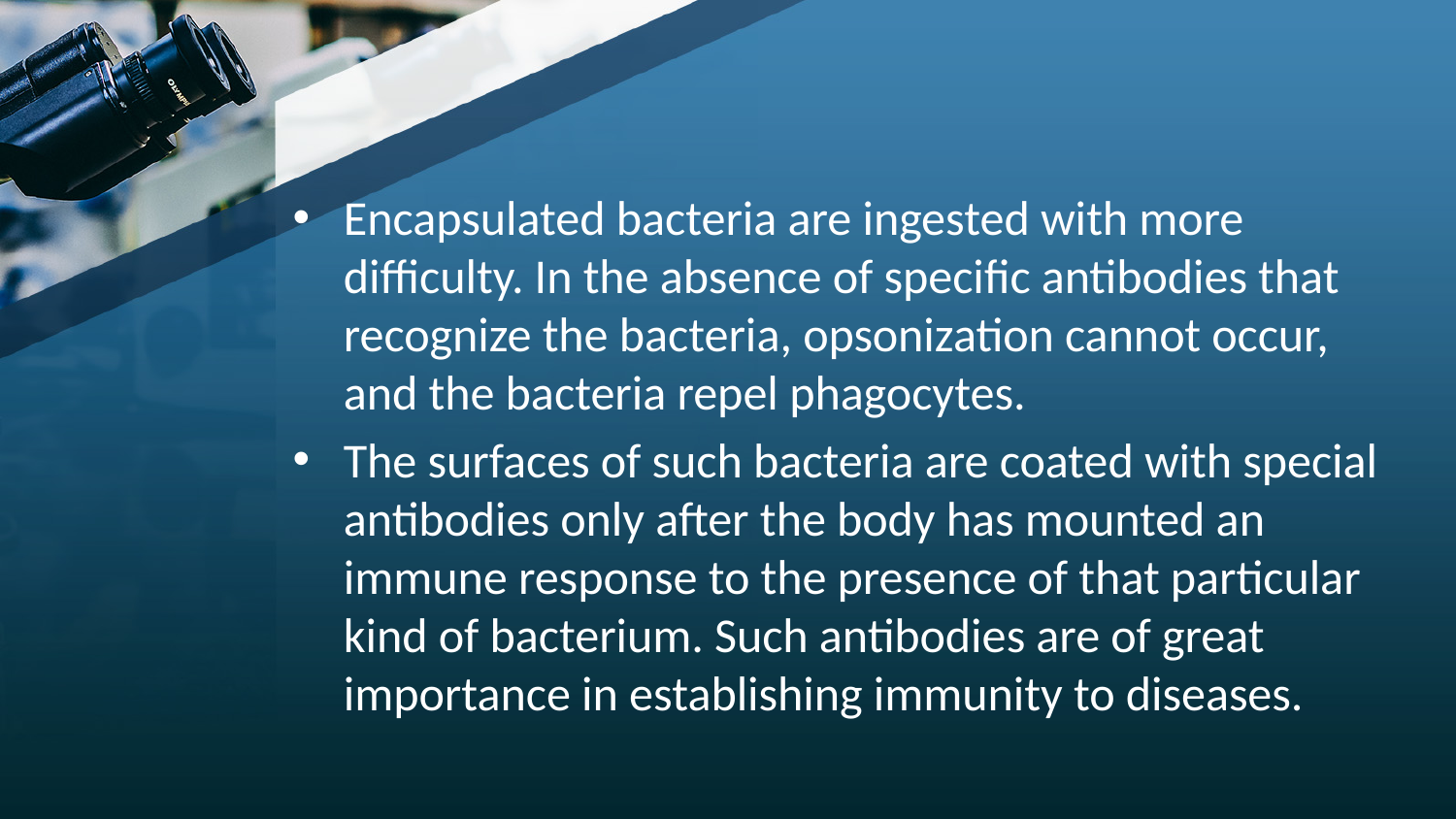

#
Encapsulated bacteria are ingested with more difficulty. In the absence of specific antibodies that recognize the bacteria, opsonization cannot occur, and the bacteria repel phagocytes.
The surfaces of such bacteria are coated with special antibodies only after the body has mounted an immune response to the presence of that particular kind of bacterium. Such antibodies are of great importance in establishing immunity to diseases.